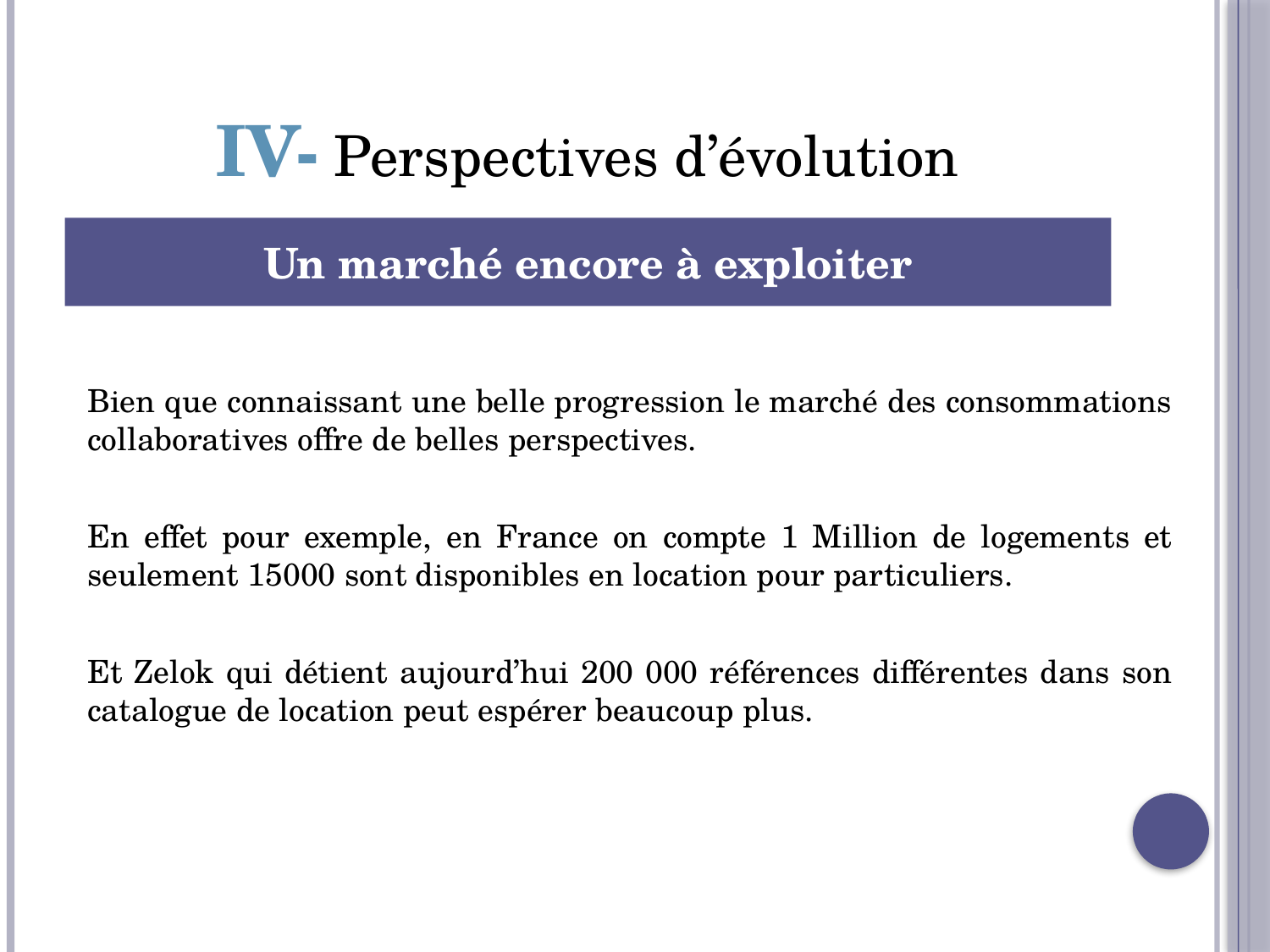

# IV- Perspectives d’évolution
Un marché encore à exploiter

Bien que connaissant une belle progression le marché des consommations collaboratives offre de belles perspectives.

En effet pour exemple, en France on compte 1 Million de logements et seulement 15000 sont disponibles en location pour particuliers.

Et Zelok qui détient aujourd’hui 200 000 références différentes dans son catalogue de location peut espérer beaucoup plus.